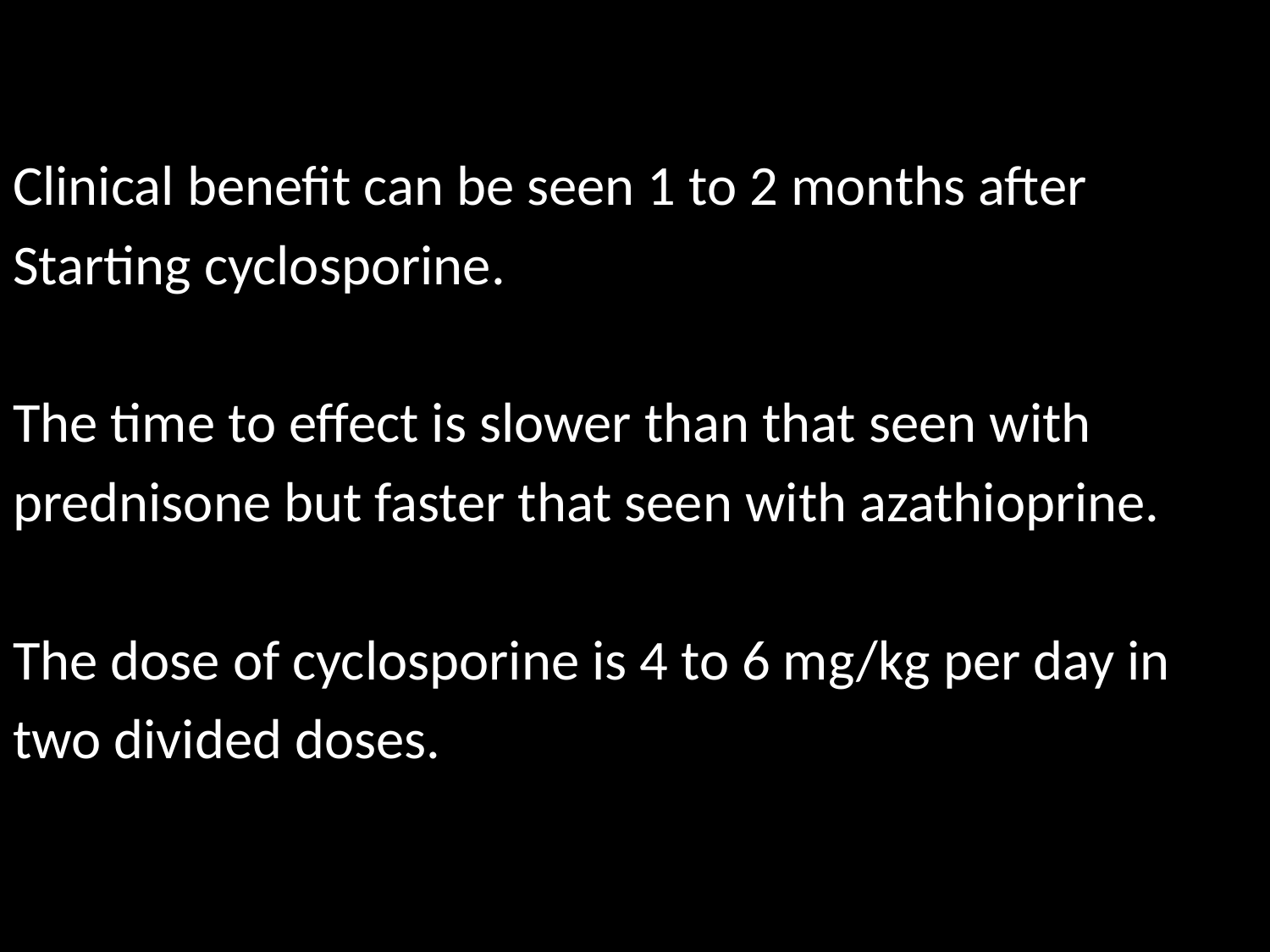

#

Clinical benefit can be seen 1 to 2 months after
Starting cyclosporine.

The time to effect is slower than that seen with
prednisone but faster that seen with azathioprine.

The dose of cyclosporine is 4 to 6 mg/kg per day in
two divided doses.